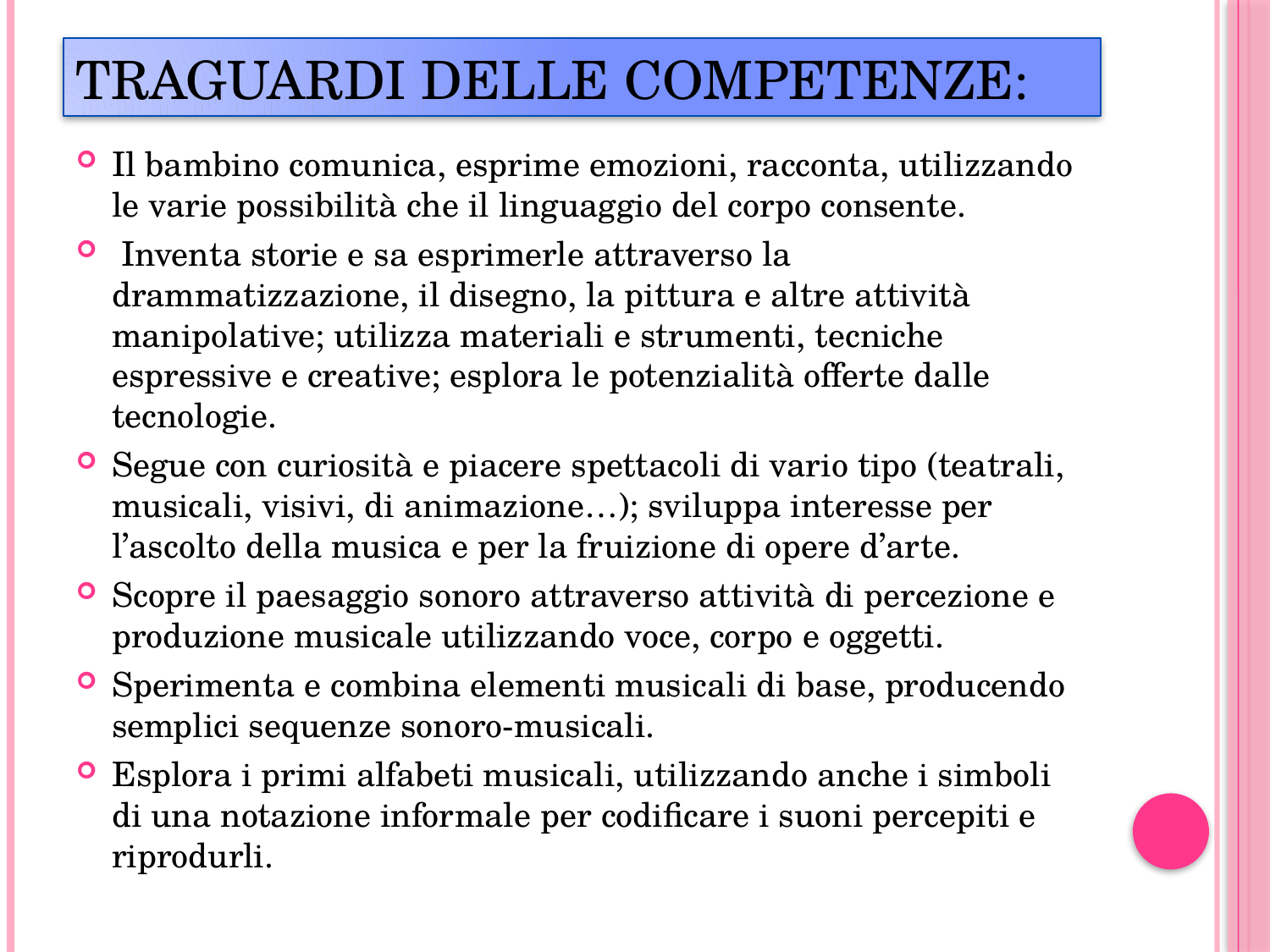

# Traguardi delle competenze:
Il bambino comunica, esprime emozioni, racconta, utilizzando le varie possibilità che il linguaggio del corpo consente.
 Inventa storie e sa esprimerle attraverso la drammatizzazione, il disegno, la pittura e altre attività manipolative; utilizza materiali e strumenti, tecniche espressive e creative; esplora le potenzialità offerte dalle tecnologie.
Segue con curiosità e piacere spettacoli di vario tipo (teatrali, musicali, visivi, di animazione…); sviluppa interesse per l’ascolto della musica e per la fruizione di opere d’arte.
Scopre il paesaggio sonoro attraverso attività di percezione e produzione musicale utilizzando voce, corpo e oggetti.
Sperimenta e combina elementi musicali di base, producendo semplici sequenze sonoro-musicali.
Esplora i primi alfabeti musicali, utilizzando anche i simboli di una notazione informale per codificare i suoni percepiti e riprodurli.